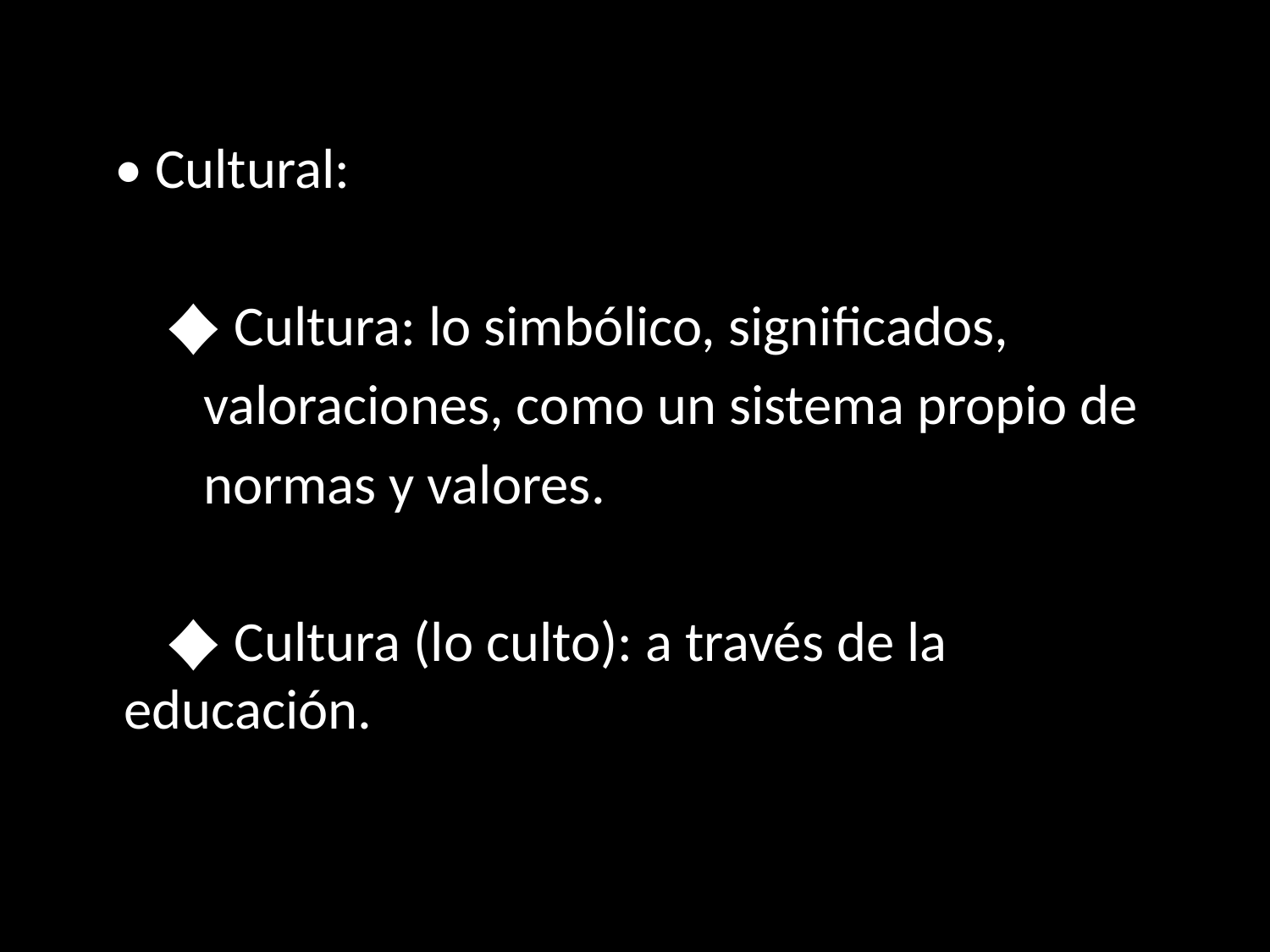

• Cultural:

       ♦ Cultura: lo simbólico, significados,
          valoraciones, como un sistema propio de
          normas y valores.

       ♦ Cultura (lo culto): a través de la educación.